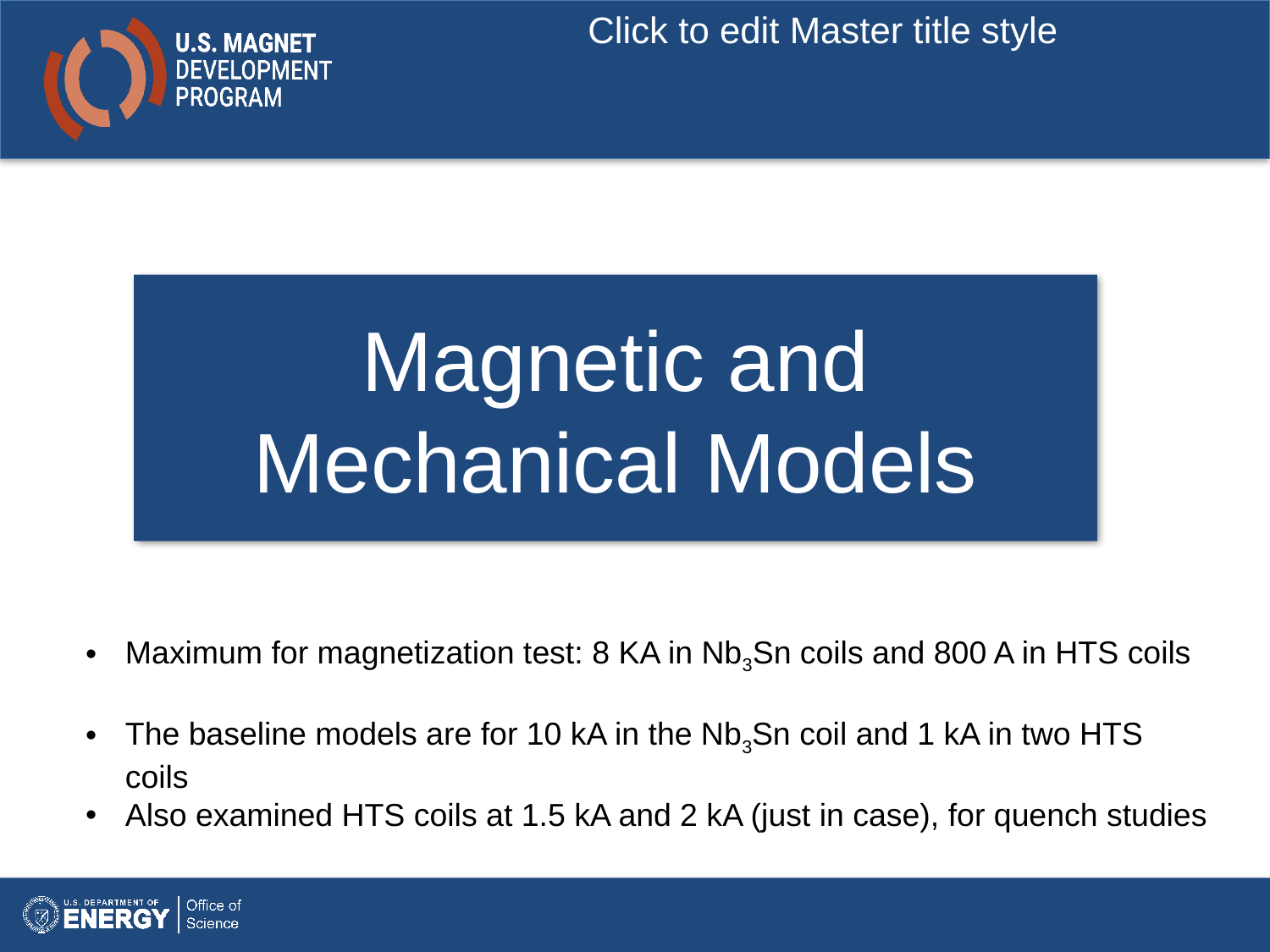

# Magnetic and Mechanical Models
Maximum for magnetization test: 8 KA in Nb3Sn coils and 800 A in HTS coils

The baseline models are for 10 kA in the Nb3Sn coil and 1 kA in two HTS coils
Also examined HTS coils at 1.5 kA and 2 kA (just in case), for quench studies